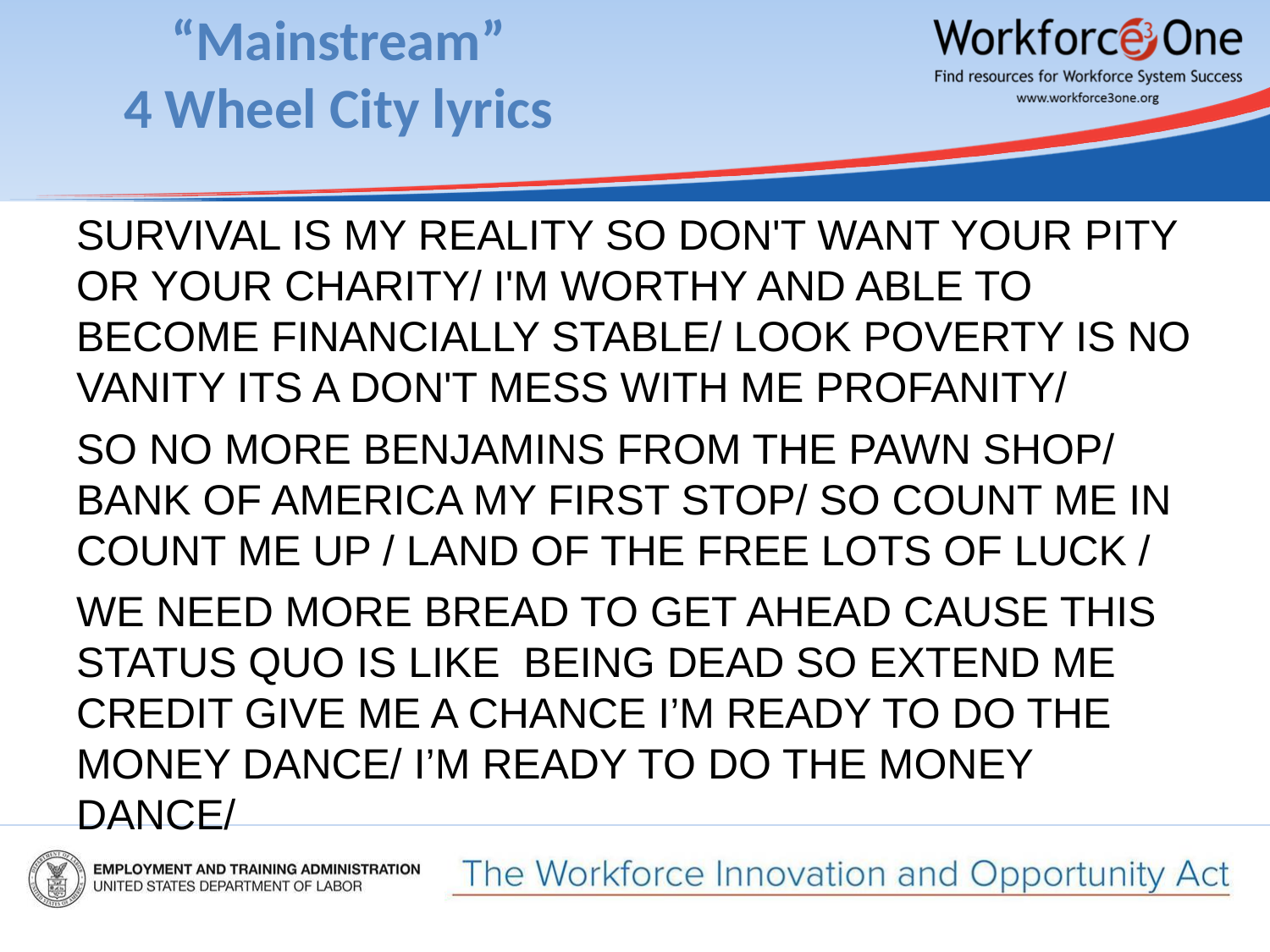

“Mainstream”
4 Wheel City lyrics
SURVIVAL IS MY REALITY SO DON'T WANT YOUR PITY OR YOUR CHARITY/ I'M WORTHY AND ABLE TO BECOME FINANCIALLY STABLE/ LOOK POVERTY IS NO VANITY ITS A DON'T MESS WITH ME PROFANITY/
SO NO MORE BENJAMINS FROM THE PAWN SHOP/ BANK OF AMERICA MY FIRST STOP/ SO COUNT ME IN COUNT ME UP / LAND OF THE FREE LOTS OF LUCK /
WE NEED MORE BREAD TO GET AHEAD CAUSE THIS STATUS QUO IS LIKE  BEING DEAD SO EXTEND ME CREDIT GIVE ME A CHANCE I’M READY TO DO THE MONEY DANCE/ I’M READY TO DO THE MONEY DANCE/